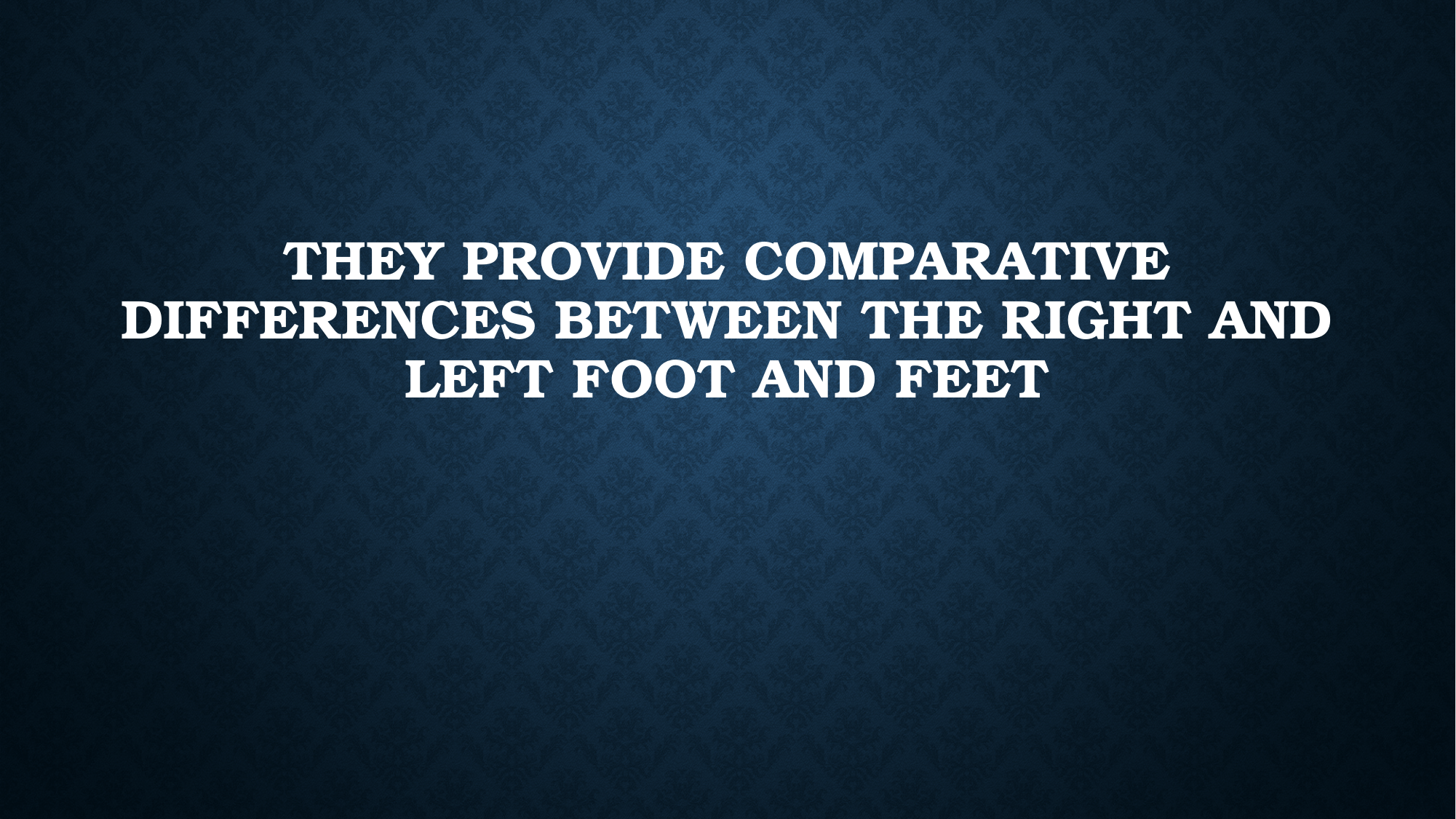

# THEY PROVIDE COMPARATIVE DIFFERENCES BETWEEN THE RIGHT AND LEFT FOOT AND FEET